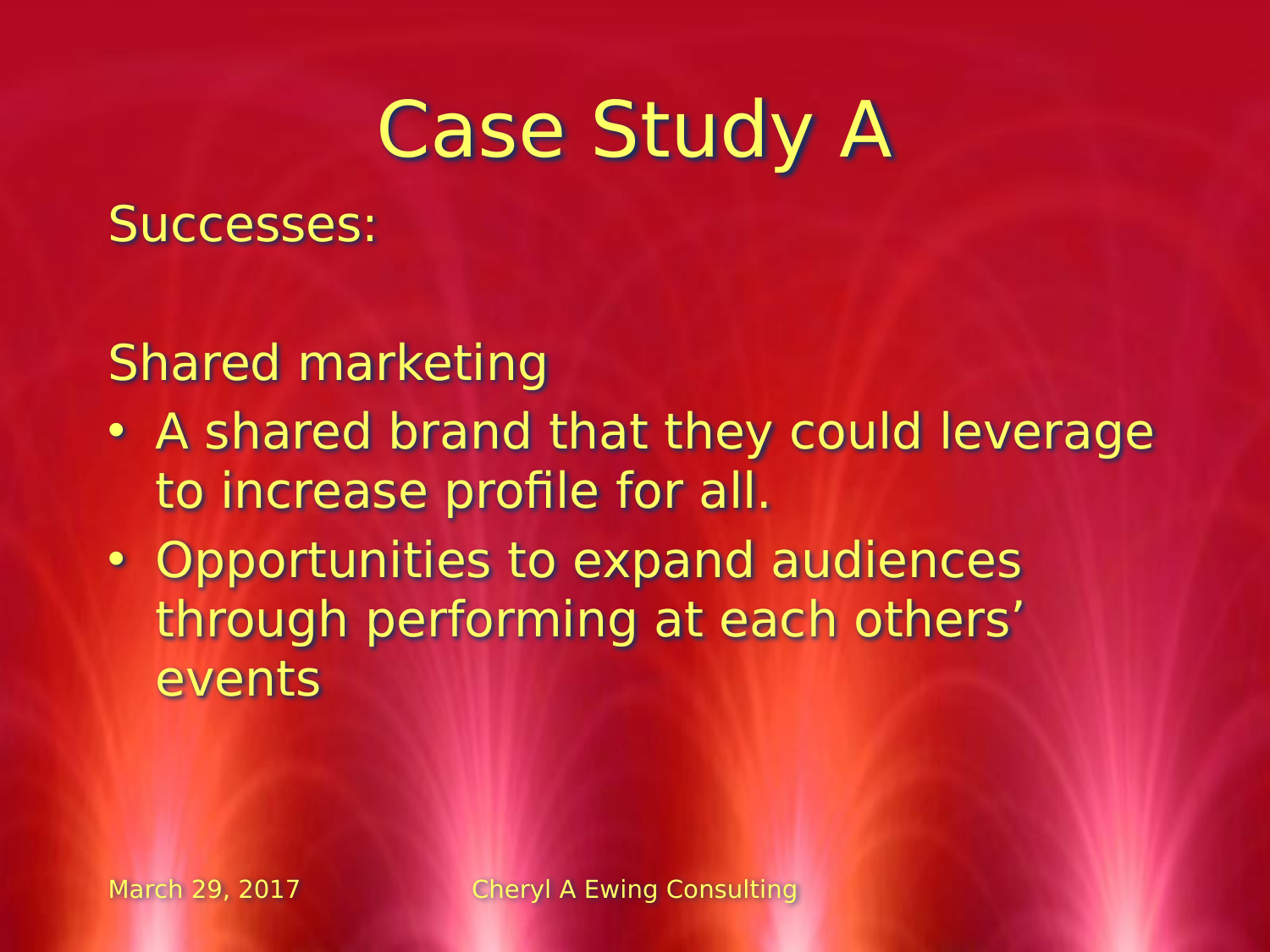

# Case Study A
Successes:

Shared marketing
A shared brand that they could leverage to increase profile for all.
Opportunities to expand audiences through performing at each others’ events

March 29, 2017
Cheryl A Ewing Consulting